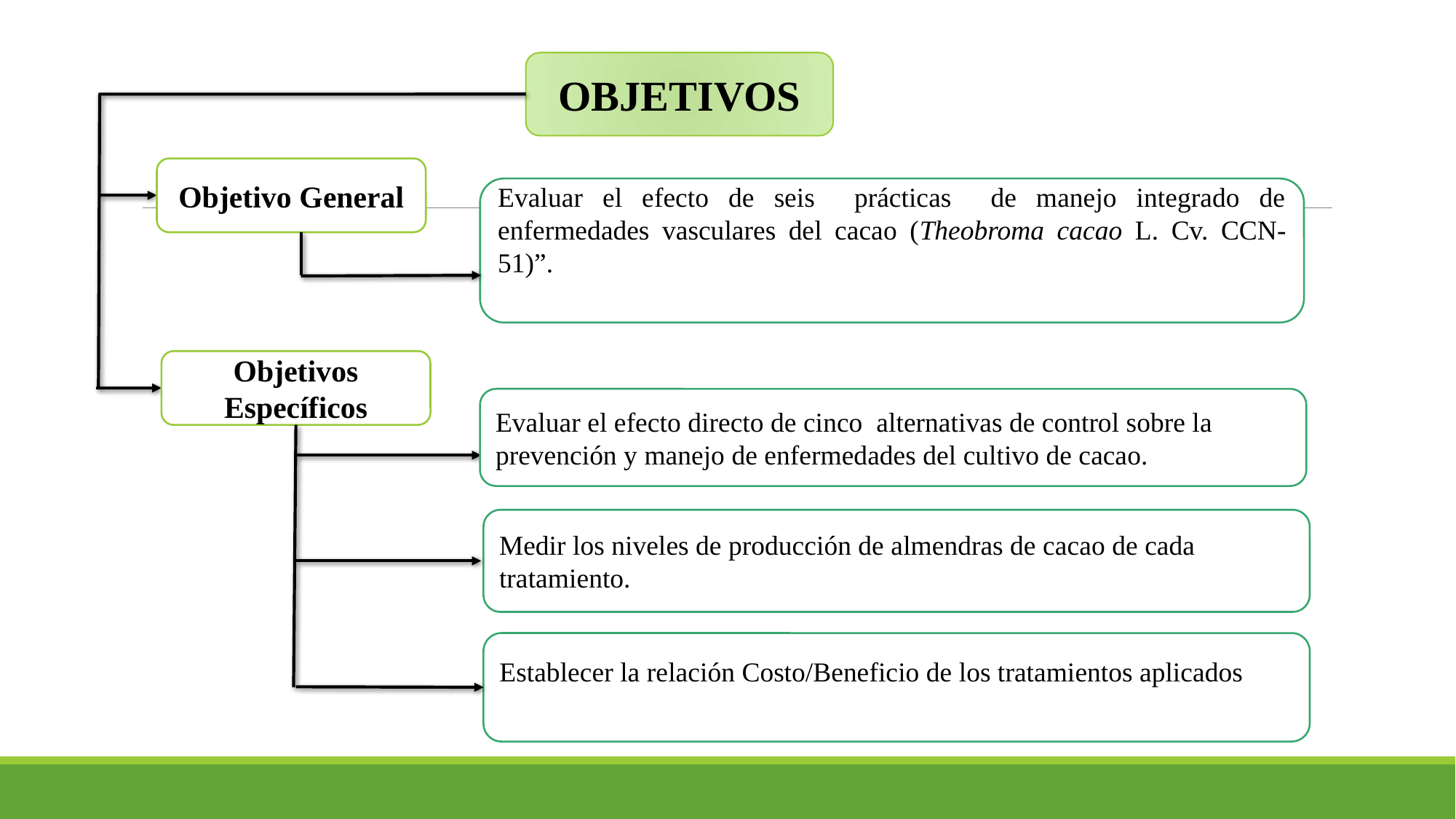

OBJETIVOS
Objetivo General
Evaluar el efecto de seis  prácticas  de manejo integrado de enfermedades vasculares del cacao (Theobroma cacao L. Cv. CCN-51)”.

Objetivos Específicos
Evaluar el efecto directo de cinco  alternativas de control sobre la prevención y manejo de enfermedades del cultivo de cacao.
Medir los niveles de producción de almendras de cacao de cada tratamiento.
Establecer la relación Costo/Beneficio de los tratamientos aplicados